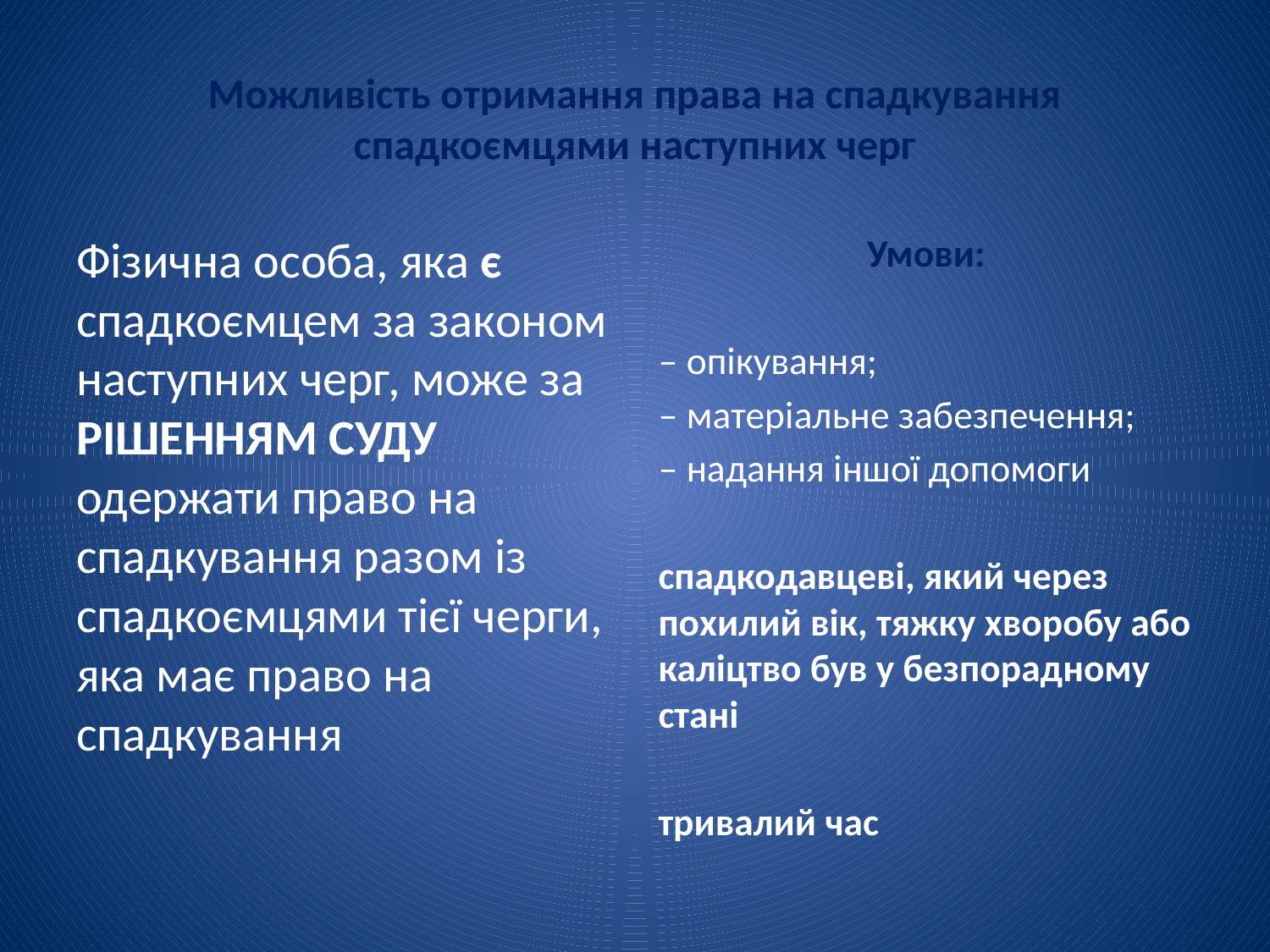

# Можливість отримання права на спадкування спадкоємцями наступних черг
Фізична особа, яка є спадкоємцем за законом наступних черг, може за РІШЕННЯМ СУДУ одержати право на спадкування разом із спадкоємцями тієї черги, яка має право на спадкування
Умови:

‒ опікування;
‒ матеріальне забезпечення;
‒ надання іншої допомоги

спадкодавцеві, який через похилий вік, тяжку хворобу або каліцтво був у безпорадному стані

тривалий час